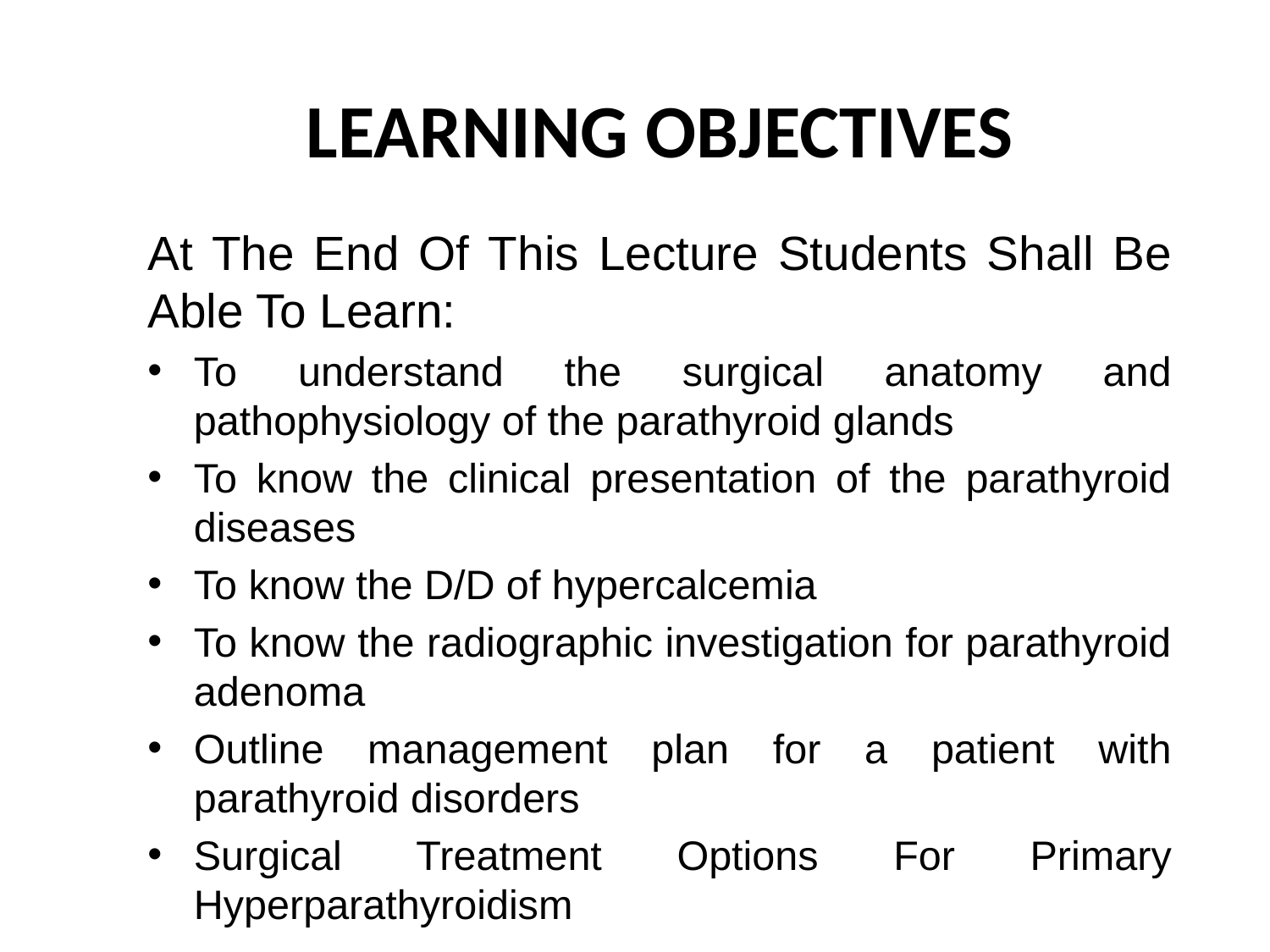

# LEARNING OBJECTIVES
At The End Of This Lecture Students Shall Be Able To Learn:
To understand the surgical anatomy and pathophysiology of the parathyroid glands
To know the clinical presentation of the parathyroid diseases
To know the D/D of hypercalcemia
To know the radiographic investigation for parathyroid adenoma
Outline management plan for a patient with parathyroid disorders
Surgical Treatment Options For Primary Hyperparathyroidism